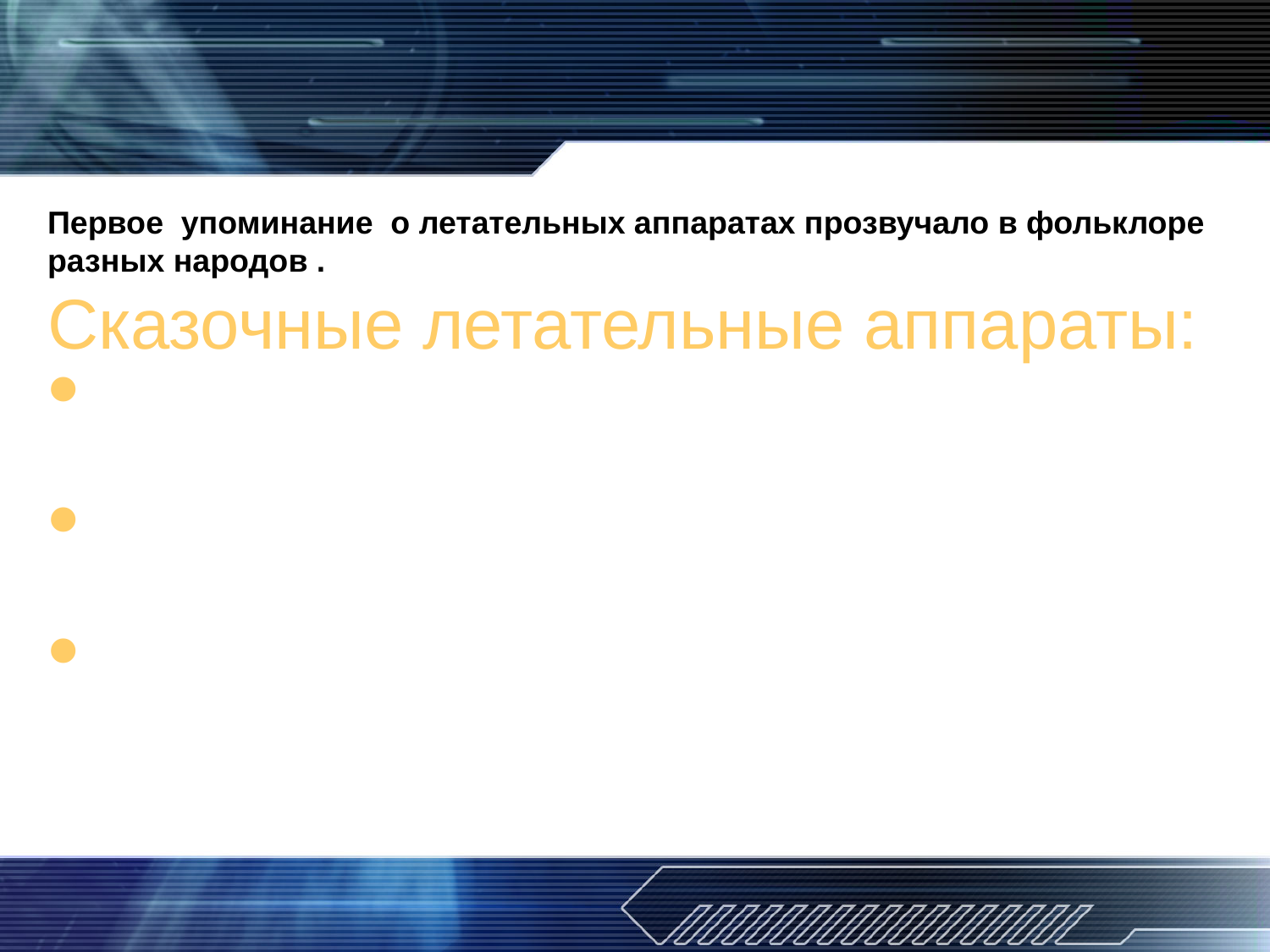

Первое  упоминание  о летательных аппаратах прозвучало в фольклоре разных народов .
Сказочные летательные аппараты:
Ступа

Ковёр-самолёт

Летучий корабль